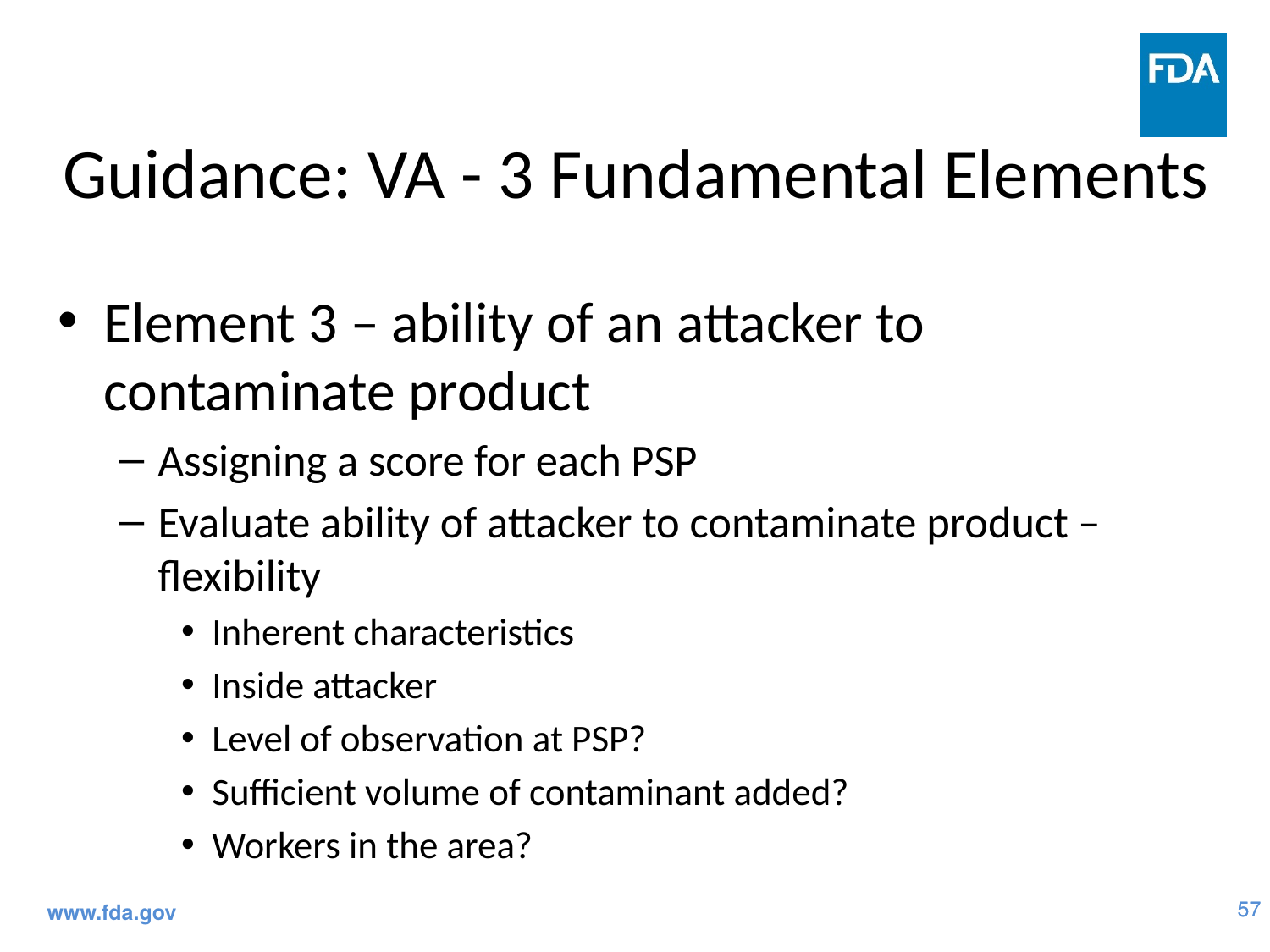

# Guidance: VA - 3 Fundamental Elements
Element 3 – ability of an attacker to contaminate product
Assigning a score for each PSP
Evaluate ability of attacker to contaminate product – flexibility
Inherent characteristics
Inside attacker
Level of observation at PSP?
Sufficient volume of contaminant added?
Workers in the area?
www.fda.gov